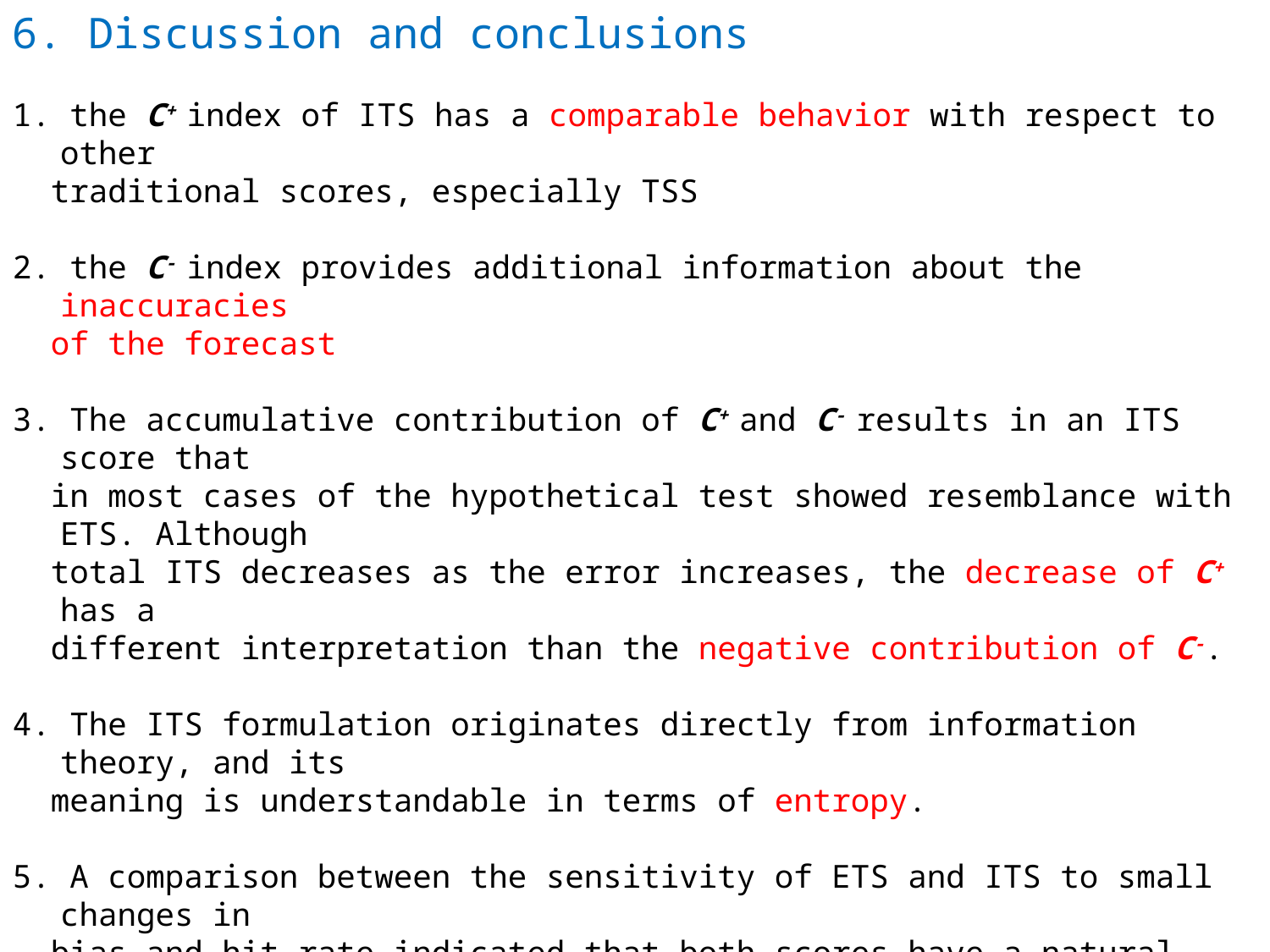

6. Discussion and conclusions

1. the C+ index of ITS has a comparable behavior with respect to other
  traditional scores, especially TSS

2. the C- index provides additional information about the inaccuracies
  of the forecast

3. The accumulative contribution of C+ and C- results in an ITS score that
  in most cases of the hypothetical test showed resemblance with ETS. Although
  total ITS decreases as the error increases, the decrease of C+ has a
  different interpretation than the negative contribution of C-.

4. The ITS formulation originates directly from information theory, and its
  meaning is understandable in terms of entropy.

5. A comparison between the sensitivity of ETS and ITS to small changes in
  bias and hit rate indicated that both scores have a natural resistance to
  further change because of their increasing CPR. The existence of a higher
  resisting sensitivity for ITS against hedging by bias.